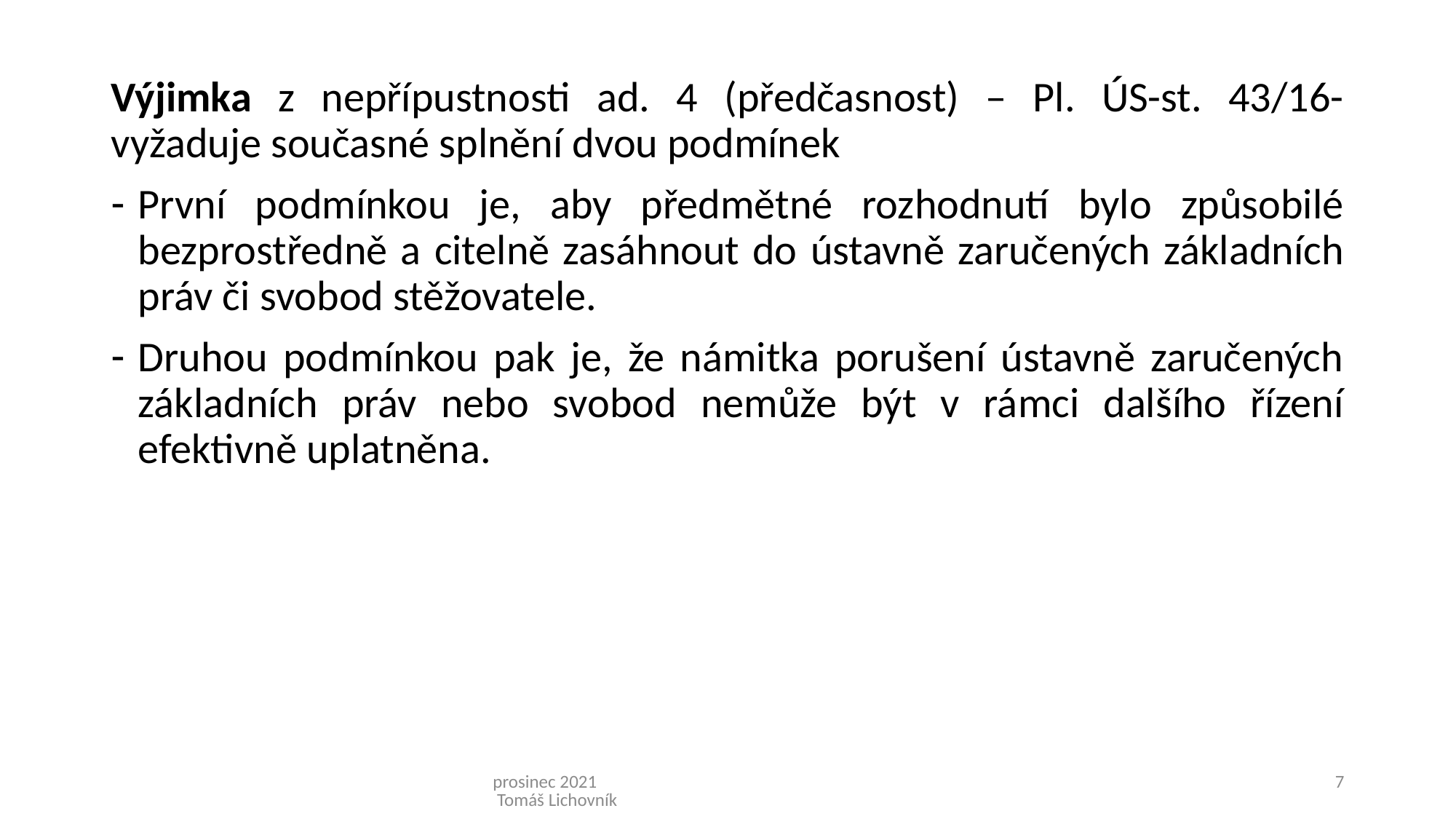

Výjimka z nepřípustnosti ad. 4 (předčasnost) – Pl. ÚS-st. 43/16- vyžaduje současné splnění dvou podmínek
První podmínkou je, aby předmětné rozhodnutí bylo způsobilé bezprostředně a citelně zasáhnout do ústavně zaručených základních práv či svobod stěžovatele.
Druhou podmínkou pak je, že námitka porušení ústavně zaručených základních práv nebo svobod nemůže být v rámci dalšího řízení efektivně uplatněna.
prosinec 2021                                                                                        Tomáš Lichovník
7